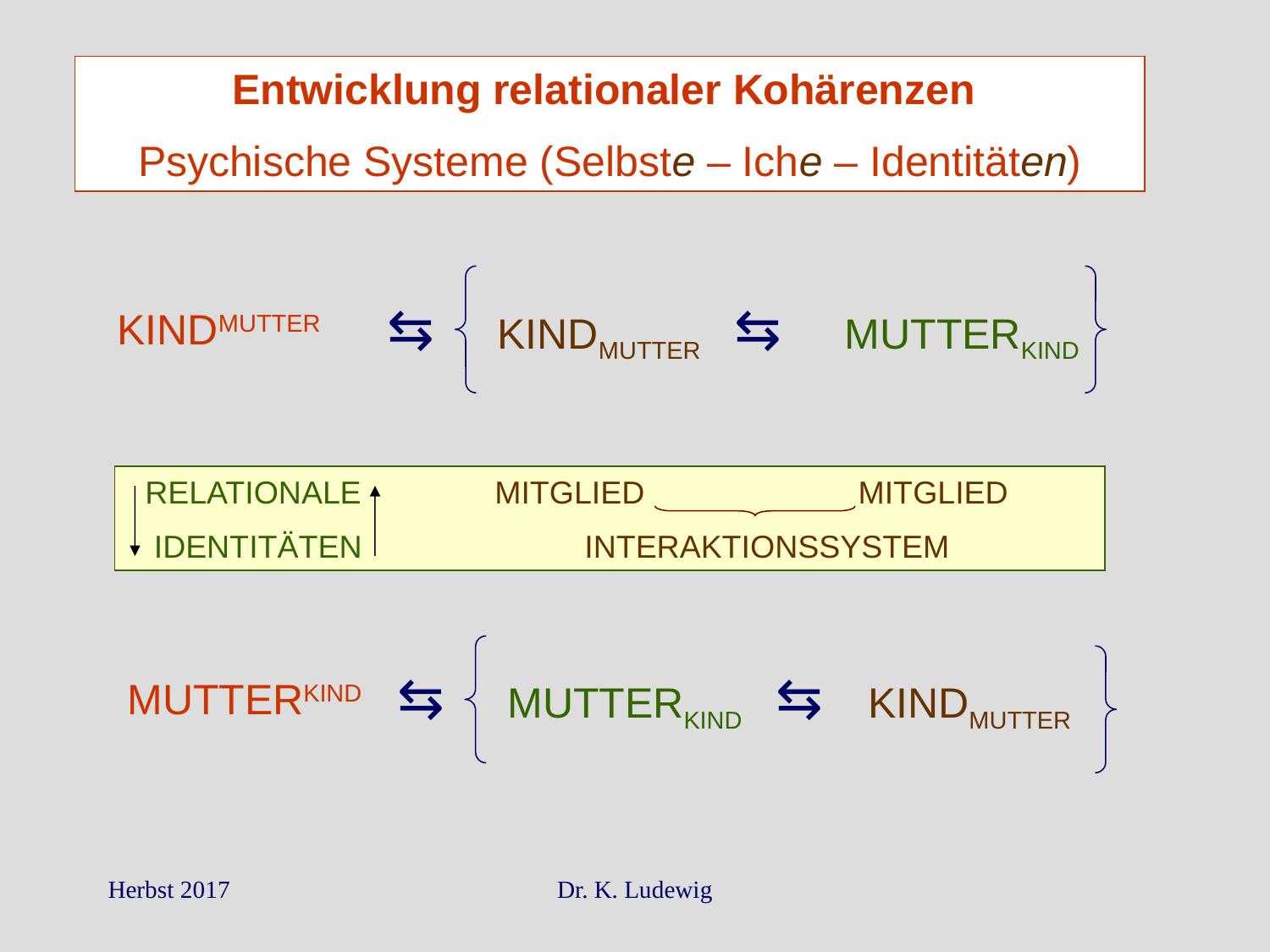

Entwicklung relationaler Kohärenzen
Psychische Systeme (Selbste – Iche – Identitäten)

⇆    KINDMUTTER     ⇆    MUTTERKIND
KINDMUTTER

  RELATIONALE               MITGLIED                        MITGLIED
   IDENTITÄTEN                         INTERAKTIONSSYSTEM

⇆    MUTTERKIND     ⇆     KINDMUTTER
MUTTERKIND
Herbst 2017
Dr. K. Ludewig